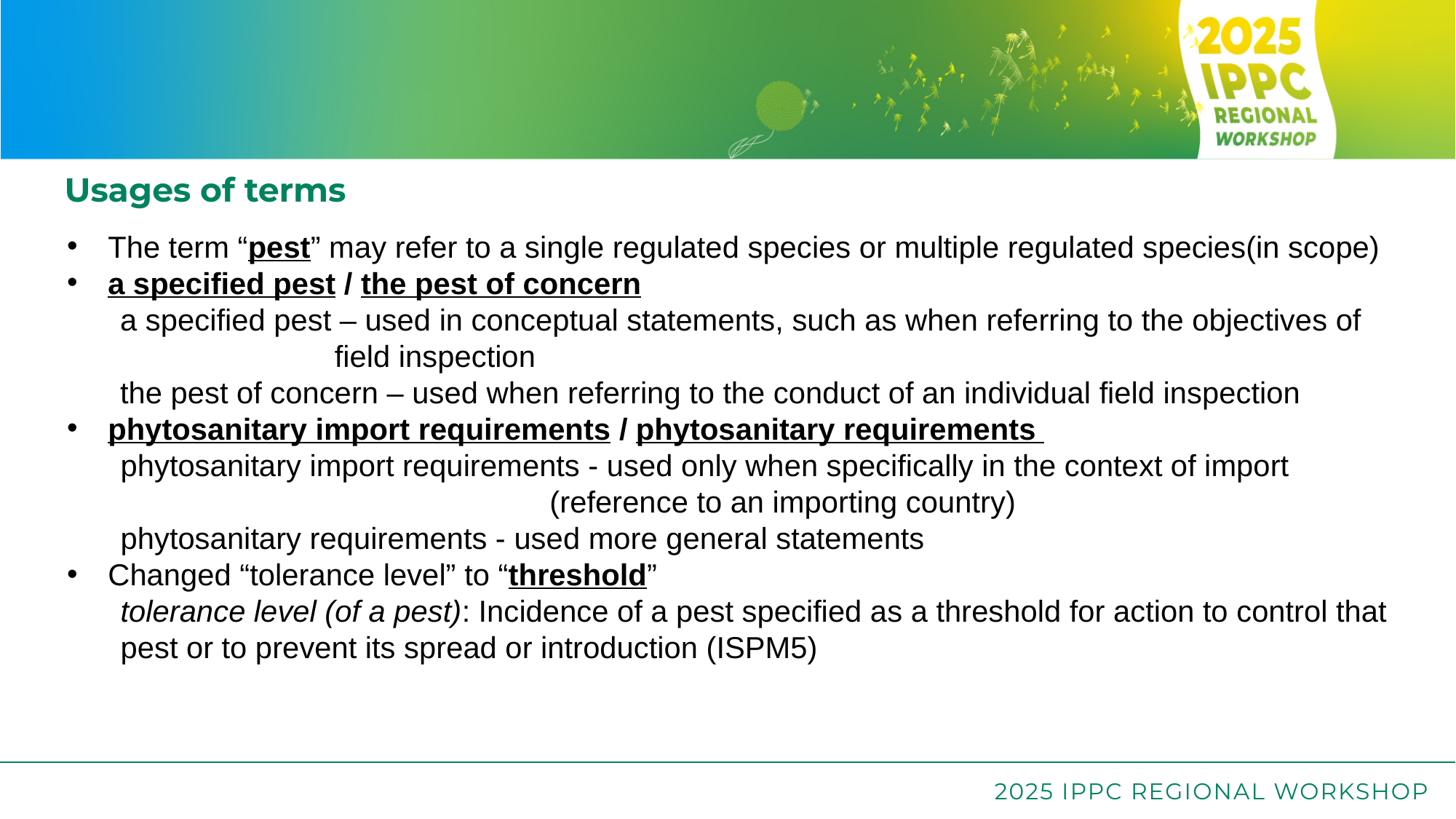

# Usages of terms
The term “pest” may refer to a single regulated species or multiple regulated species(in scope)
a specified pest / the pest of concern
a specified pest – used in conceptual statements, such as when referring to the objectives of field inspection
the pest of concern – used when referring to the conduct of an individual field inspection
phytosanitary import requirements / phytosanitary requirements
phytosanitary import requirements - used only when specifically in the context of import (reference to an importing country)
phytosanitary requirements - used more general statements
Changed “tolerance level” to “threshold”
tolerance level (of a pest): Incidence of a pest specified as a threshold for action to control that pest or to prevent its spread or introduction (ISPM5)